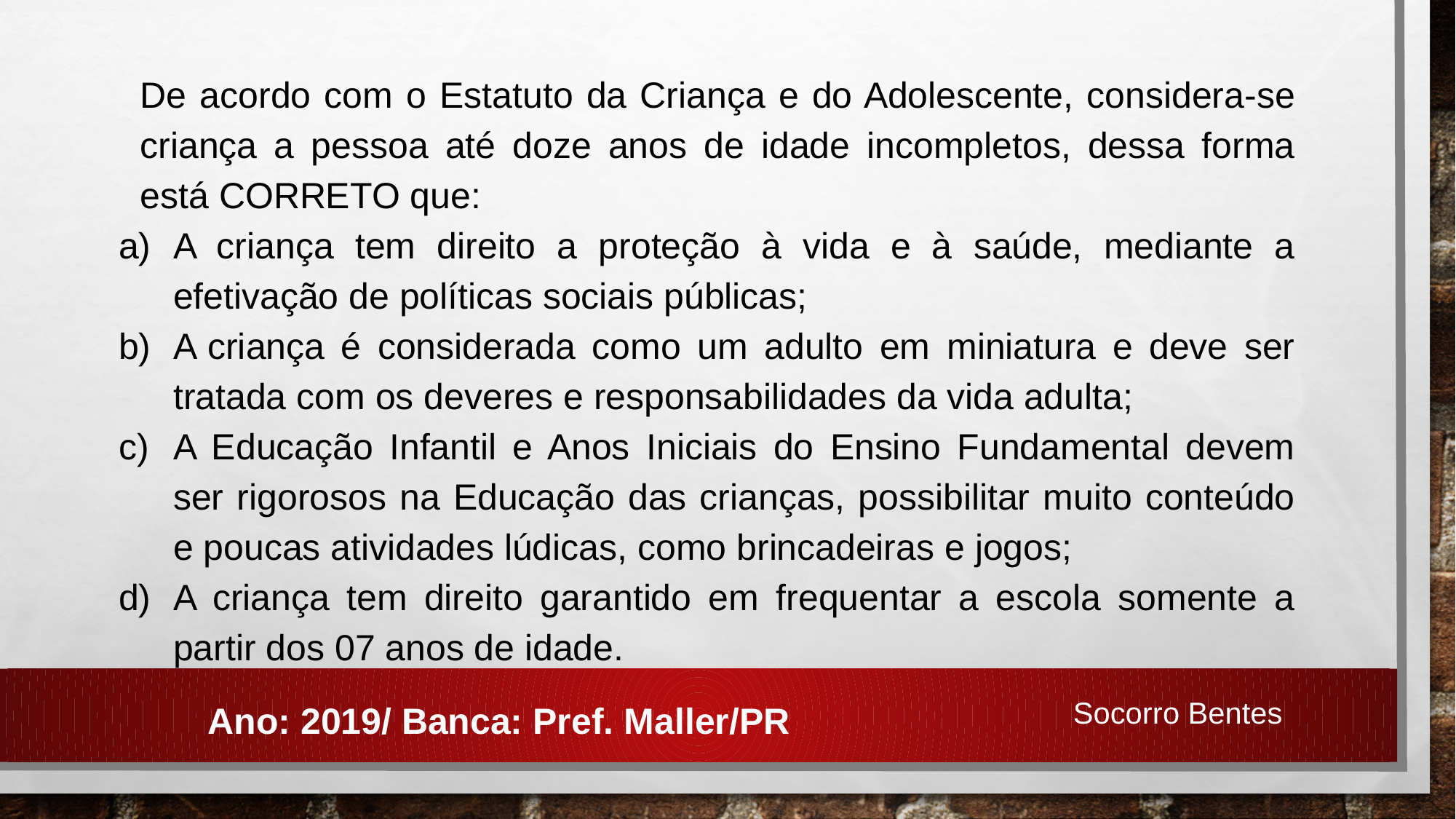

De acordo com o Estatuto da Criança e do Adolescente, considera-se criança a pessoa até doze anos de idade incompletos, dessa forma está CORRETO que:
A criança tem direito a proteção à vida e à saúde, mediante a efetivação de políticas sociais públicas;
A criança é considerada como um adulto em miniatura e deve ser tratada com os deveres e responsabilidades da vida adulta;
A Educação Infantil e Anos Iniciais do Ensino Fundamental devem ser rigorosos na Educação das crianças, possibilitar muito conteúdo e poucas atividades lúdicas, como brincadeiras e jogos;
A criança tem direito garantido em frequentar a escola somente a partir dos 07 anos de idade.
Socorro Bentes
Ano: 2019/ Banca: Pref. Maller/PR